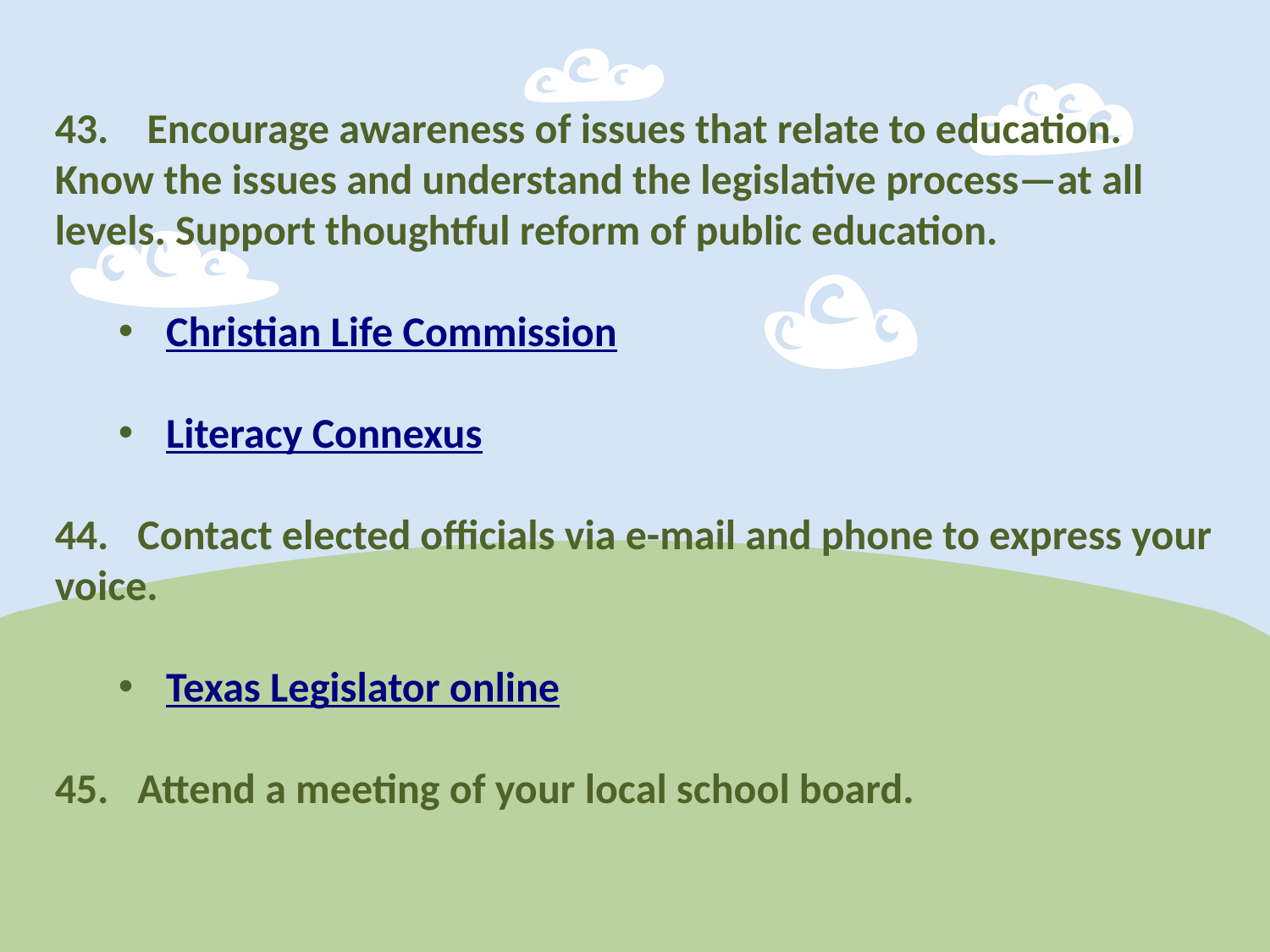

43.    Encourage awareness of issues that relate to education.  Know the issues and understand the legislative process—at all levels. Support thoughtful reform of public education.

Christian Life Commission

Literacy Connexus

44.   Contact elected officials via e-mail and phone to express your voice.

Texas Legislator online

45.   Attend a meeting of your local school board.